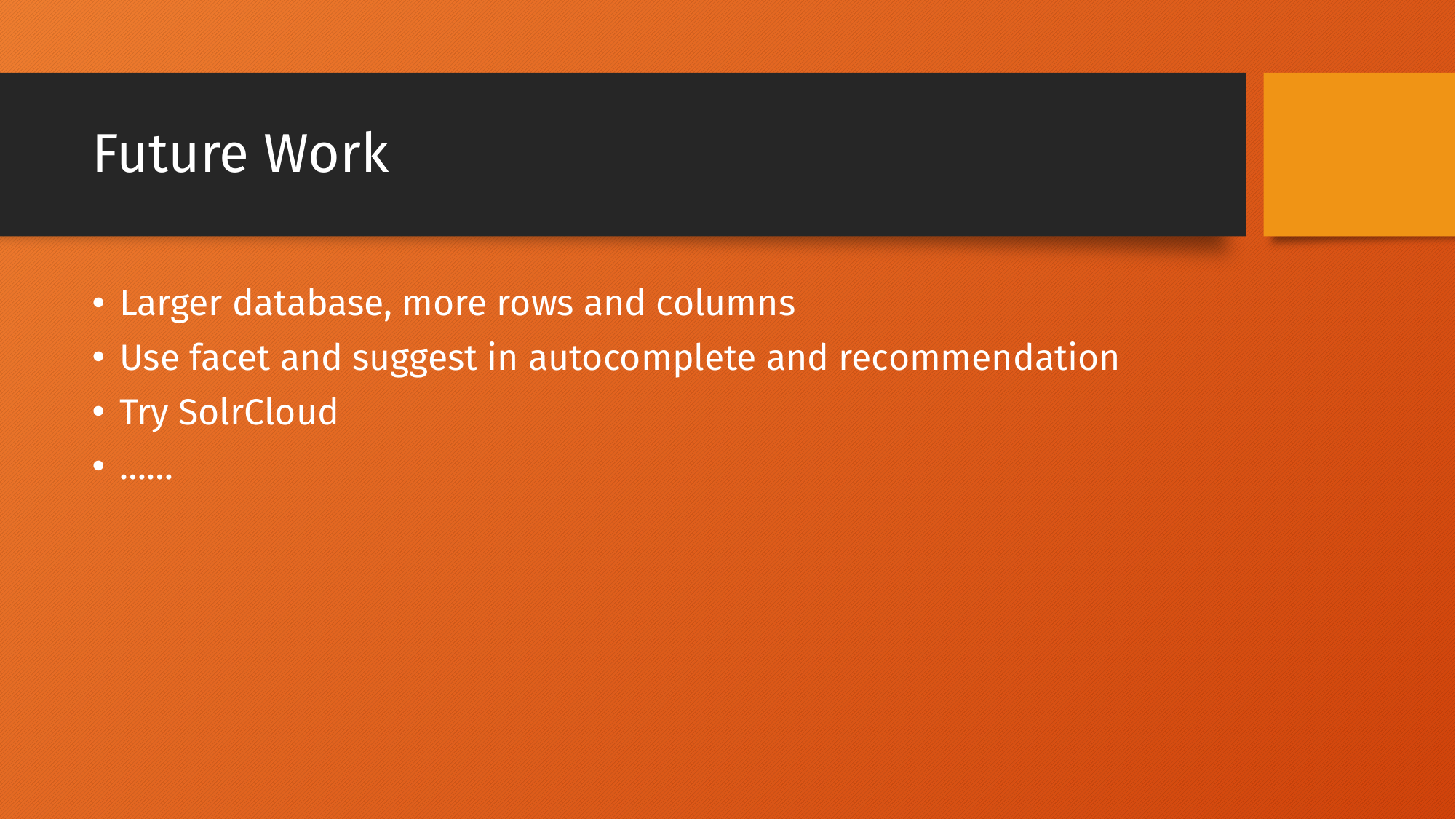

# Future Work
Larger database, more rows and columns
Use facet and suggest in autocomplete and recommendation
Try SolrCloud
……